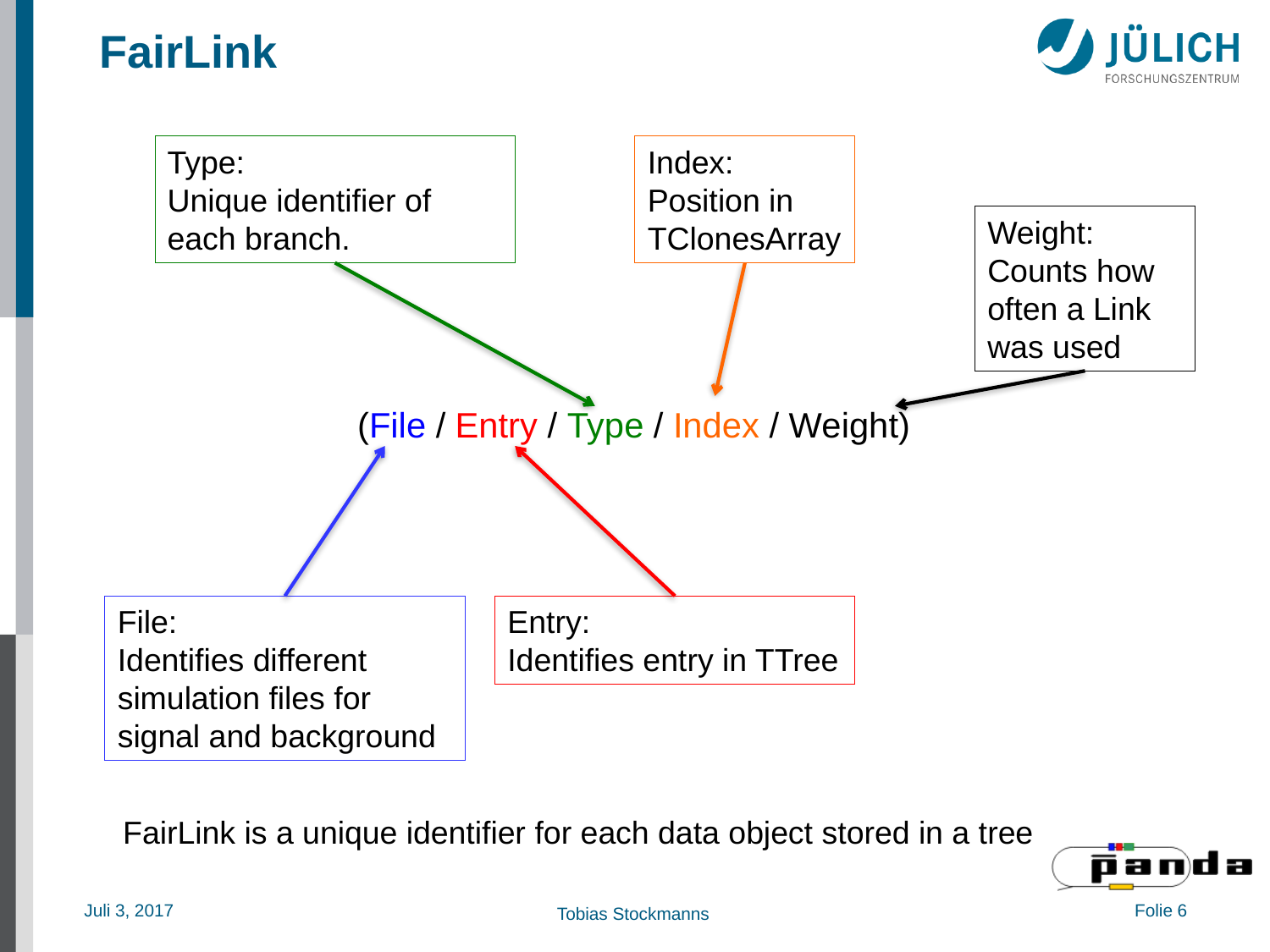

# FairLink
Type:
Unique identifier of each branch.
Index:
Position in TClonesArray
Weight:
Counts how often a Link was used
(File / Entry / Type / Index / Weight)
File:
Identifies different simulation files for signal and background
Entry:
Identifies entry in TTree
FairLink is a unique identifier for each data object stored in a tree